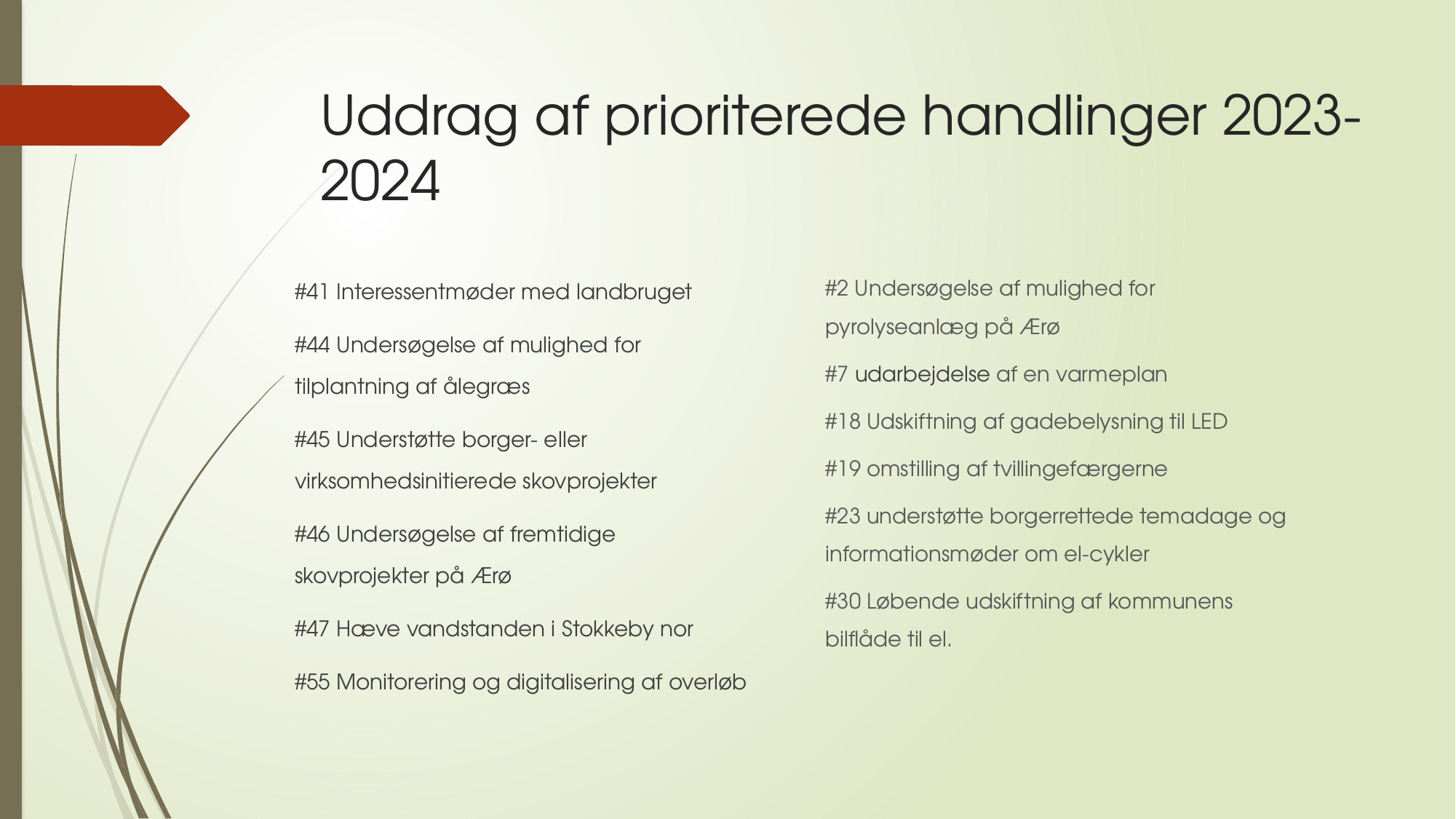

# Uddrag af prioriterede handlinger 2023-2024
#41 Interessentmøder med landbruget
#44 Undersøgelse af mulighed for tilplantning af ålegræs
#45 Understøtte borger- eller virksomhedsinitierede skovprojekter
#46 Undersøgelse af fremtidige skovprojekter på Ærø
#47 Hæve vandstanden i Stokkeby nor
#55 Monitorering og digitalisering af overløb

#2 Undersøgelse af mulighed for pyrolyseanlæg på Ærø
#7 udarbejdelse af en varmeplan
#18 Udskiftning af gadebelysning til LED
#19 omstilling af tvillingefærgerne
#23 understøtte borgerrettede temadage og informationsmøder om el-cykler
#30 Løbende udskiftning af kommunens bilflåde til el.